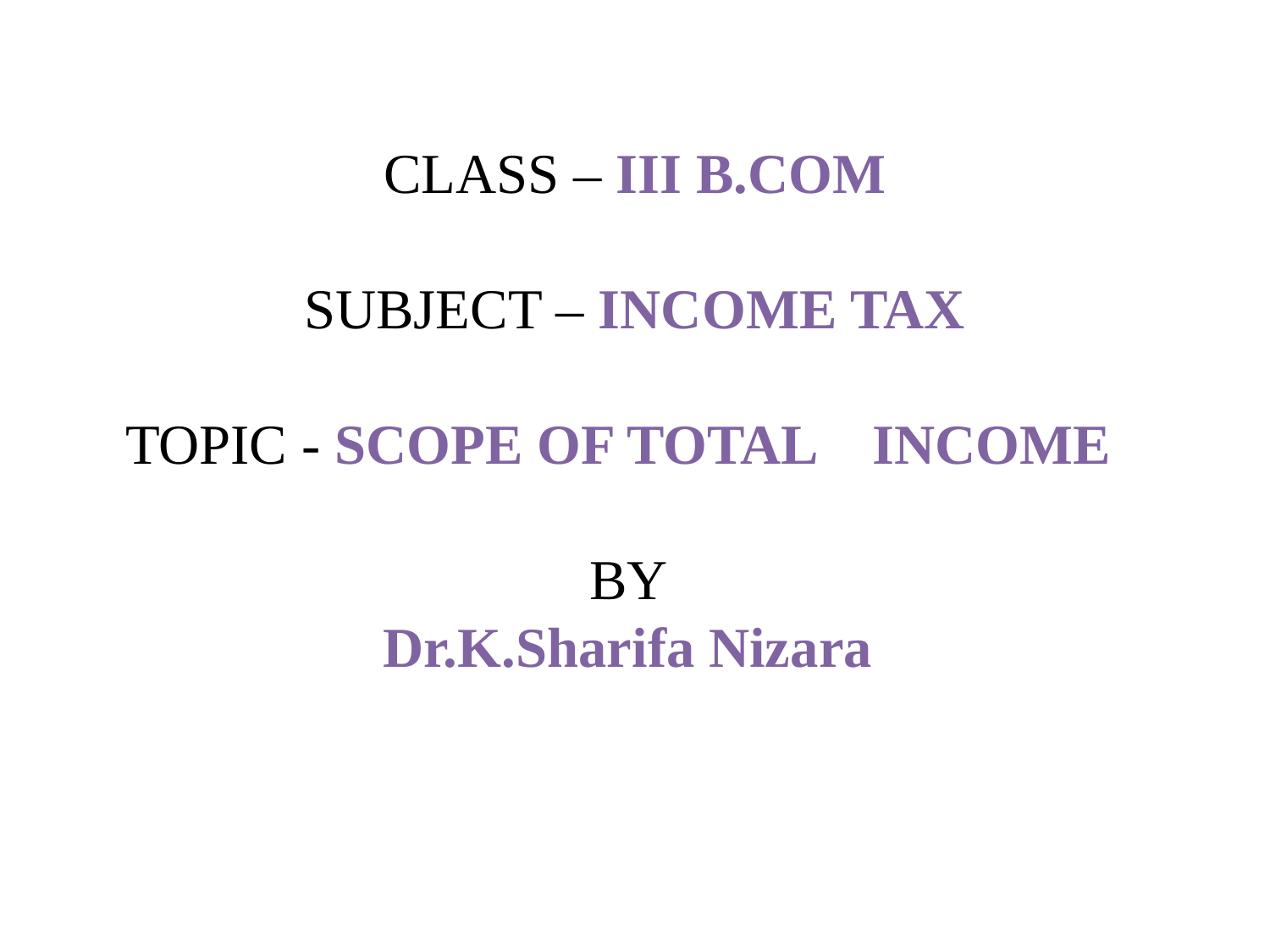

CLASS – III B.COM

SUBJECT – INCOME TAX

  TOPIC - SCOPE OF TOTAL    INCOME

BY
Dr.K.Sharifa Nizara